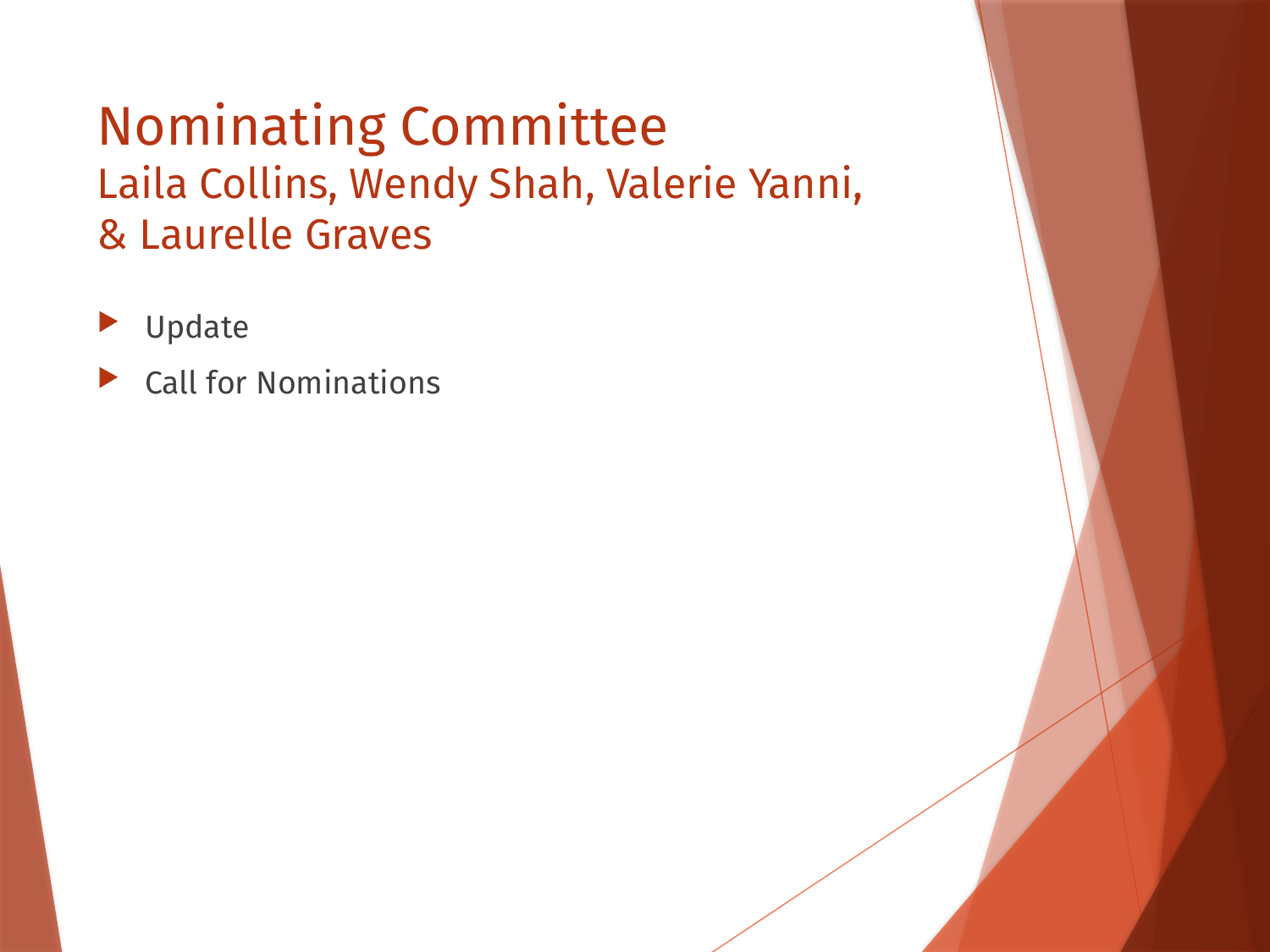

# Nominating Committee Laila Collins, Wendy Shah, Valerie Yanni, & Laurelle Graves
Update
Call for Nominations